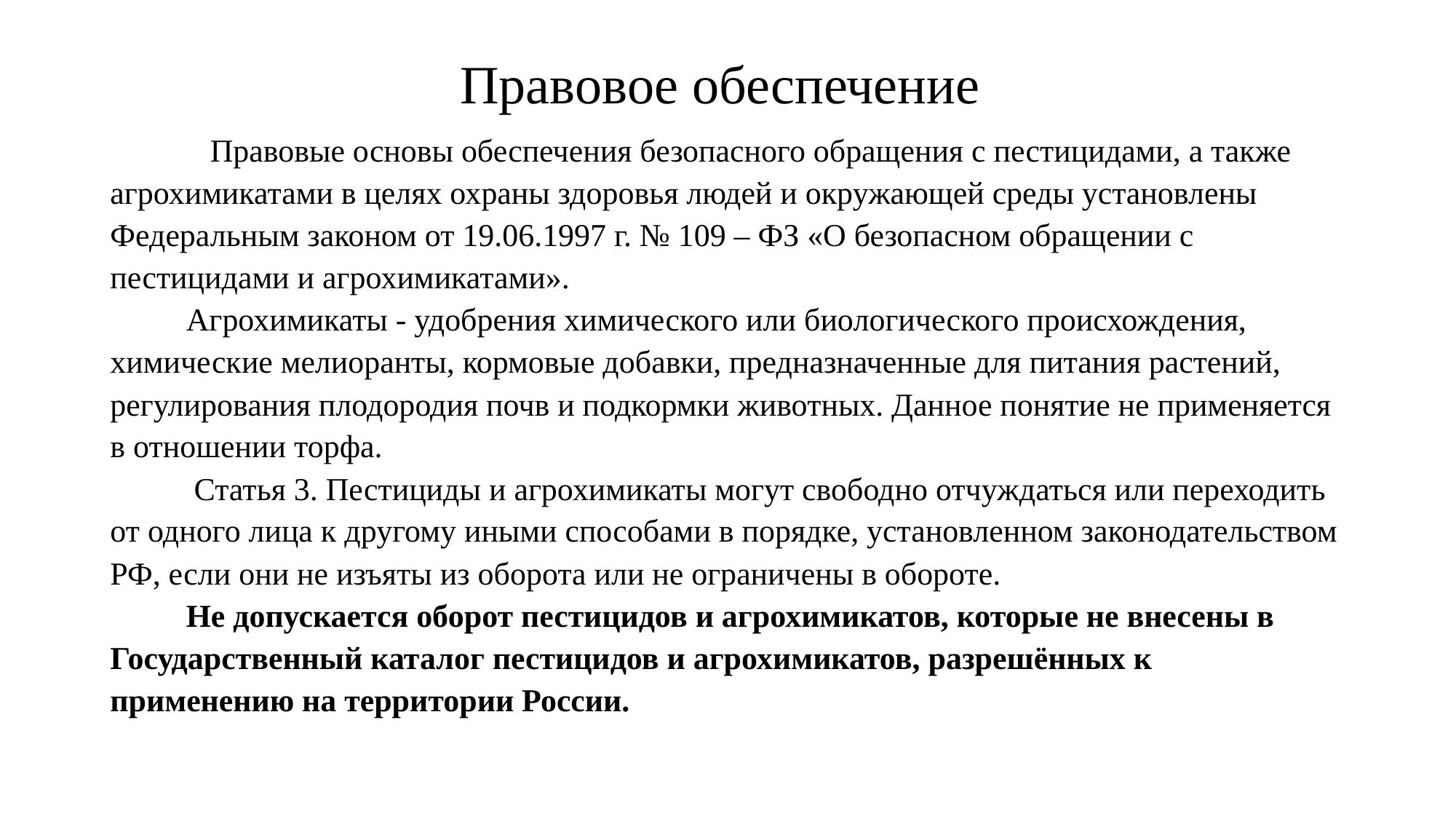

# Правовое обеспечение
      Правовые основы обеспечения безопасного обращения с пестицидами, а также агрохимикатами в целях охраны здоровья людей и окружающей среды установлены Федеральным законом от 19.06.1997 г. № 109 – ФЗ «О безопасном обращении с пестицидами и агрохимикатами».
   Агрохимикаты - удобрения химического или биологического происхождения, химические мелиоранты, кормовые добавки, предназначенные для питания растений, регулирования плодородия почв и подкормки животных. Данное понятие не применяется в отношении торфа.
    Статья 3. Пестициды и агрохимикаты могут свободно отчуждаться или переходить от одного лица к другому иными способами в порядке, установленном законодательством РФ, если они не изъяты из оборота или не ограничены в обороте.
   Не допускается оборот пестицидов и агрохимикатов, которые не внесены в Государственный каталог пестицидов и агрохимикатов, разрешённых к применению на территории России.